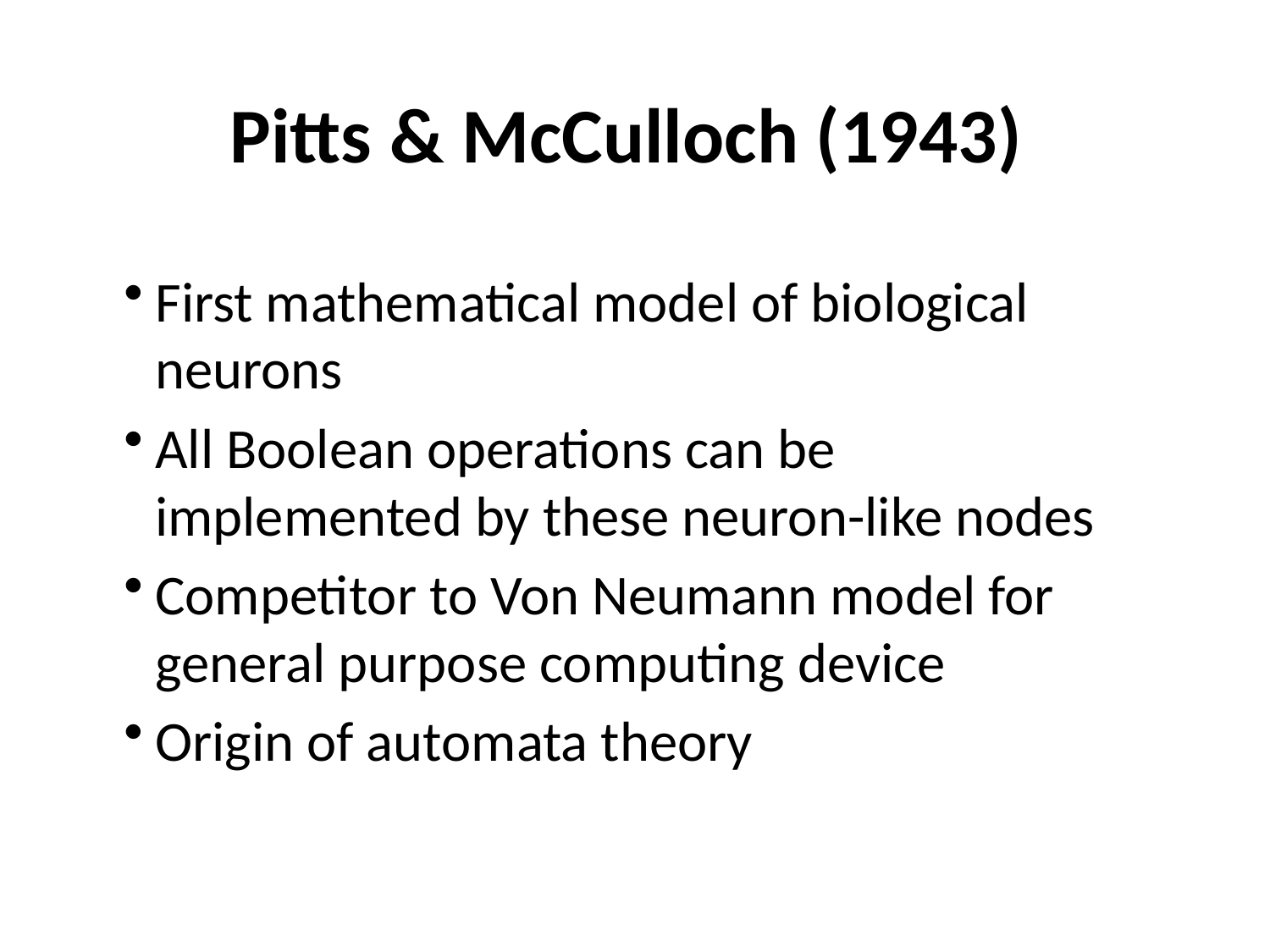

# Pitts & McCulloch (1943)

First mathematical model of biological neurons
All Boolean operations can be implemented by these neuron-like nodes
Competitor to Von Neumann model for general purpose computing device
Origin of automata theory